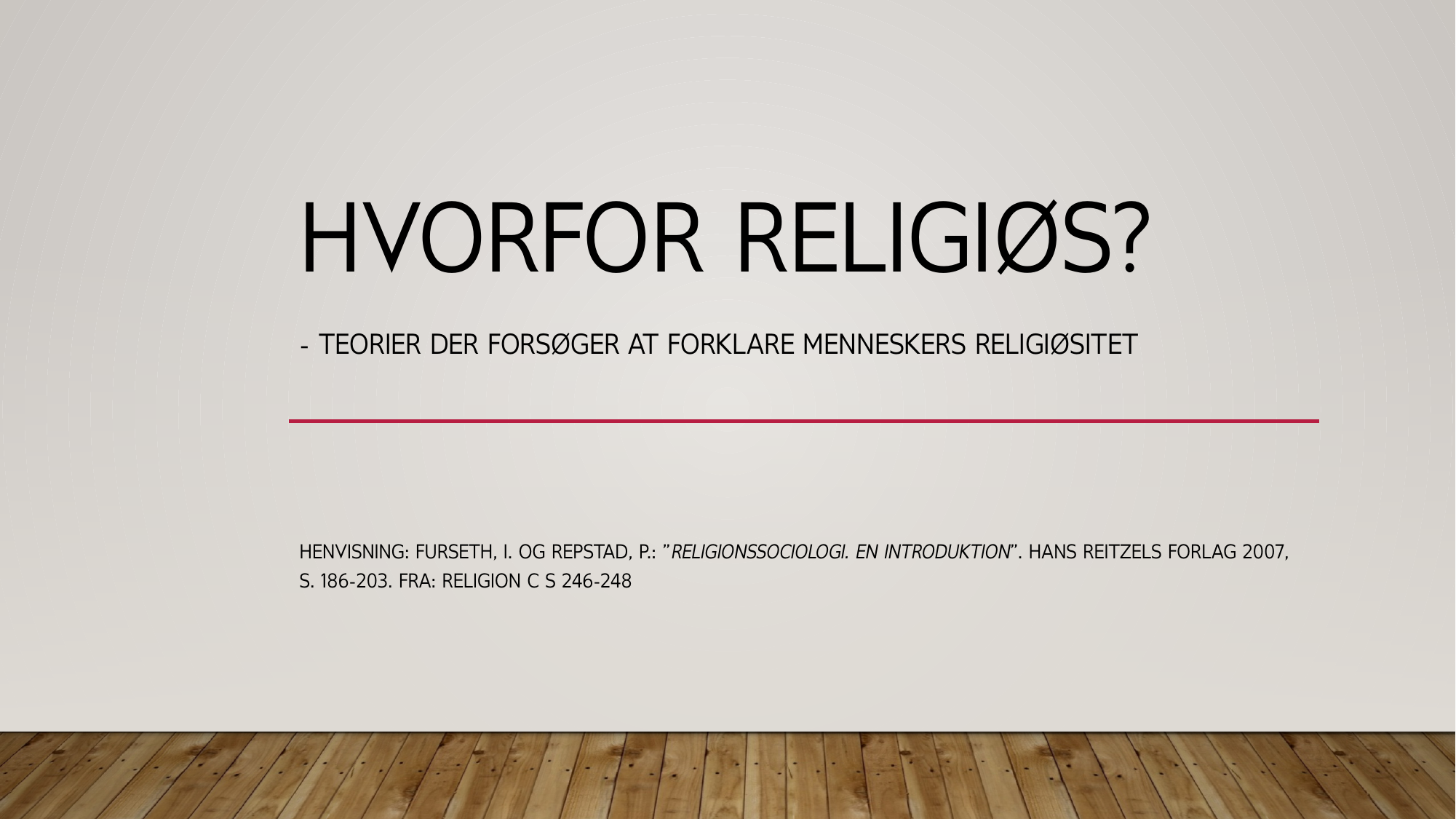

# Hvorfor religiøs?
- Teorier der forsøger at forklare menneskers religiøsitet

henvisning: Furseth, I. Og Repstad, P.: ”Religionssociologi. En introduktion”. Hans Reitzels Forlag 2007, s. 186-203. Fra: Religion C s 246-248